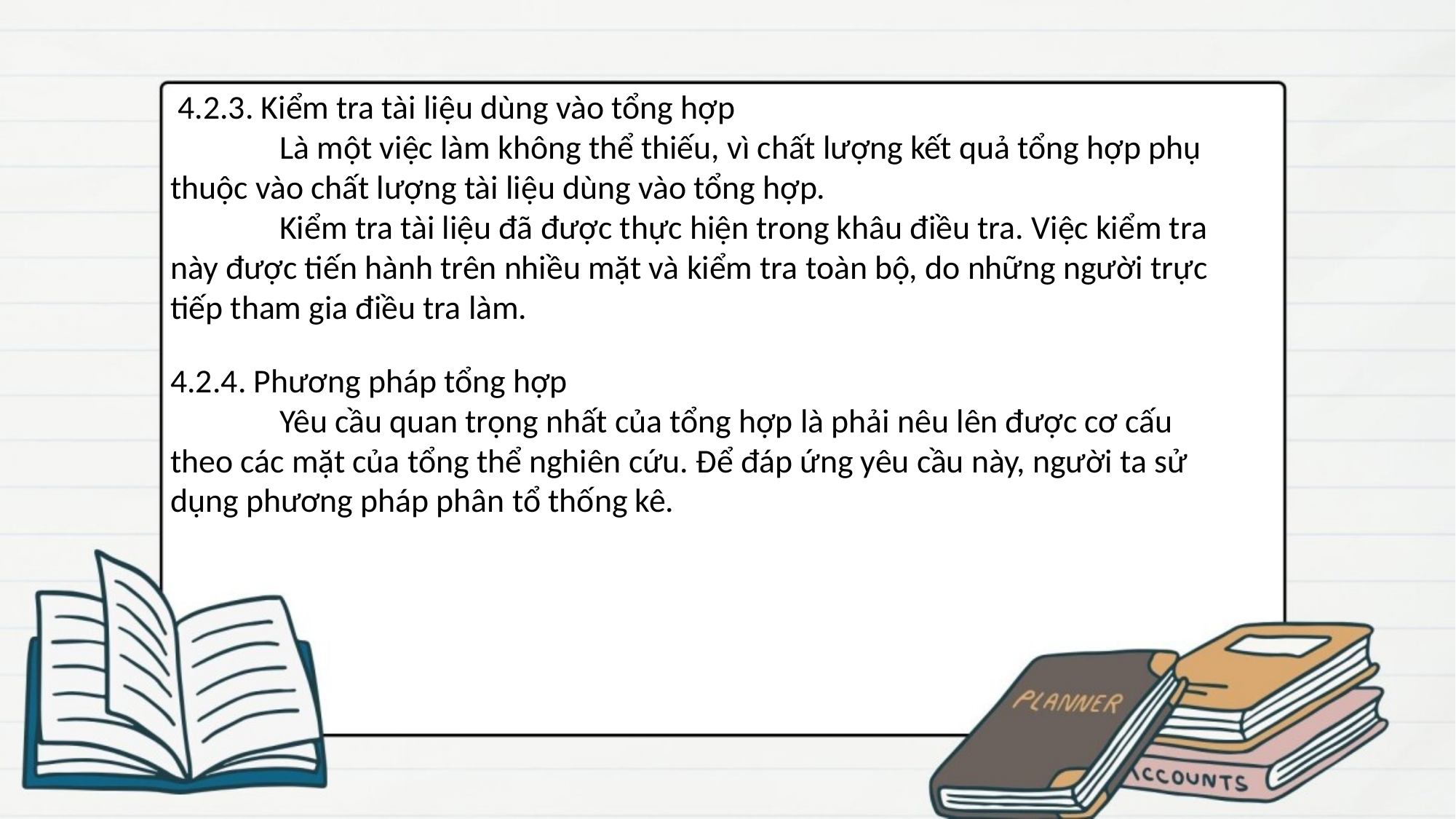

4.2.3. Kiểm tra tài liệu dùng vào tổng hợp
	Là một việc làm không thể thiếu, vì chất lượng kết quả tổng hợp phụ thuộc vào chất lượng tài liệu dùng vào tổng hợp.
	Kiểm tra tài liệu đã được thực hiện trong khâu điều tra. Việc kiểm tra này được tiến hành trên nhiều mặt và kiểm tra toàn bộ, do những người trực tiếp tham gia điều tra làm.
4.2.4. Phương pháp tổng hợp
	Yêu cầu quan trọng nhất của tổng hợp là phải nêu lên được cơ cấu theo các mặt của tổng thể nghiên cứu. Để đáp ứng yêu cầu này, người ta sử dụng phương pháp phân tổ thống kê.